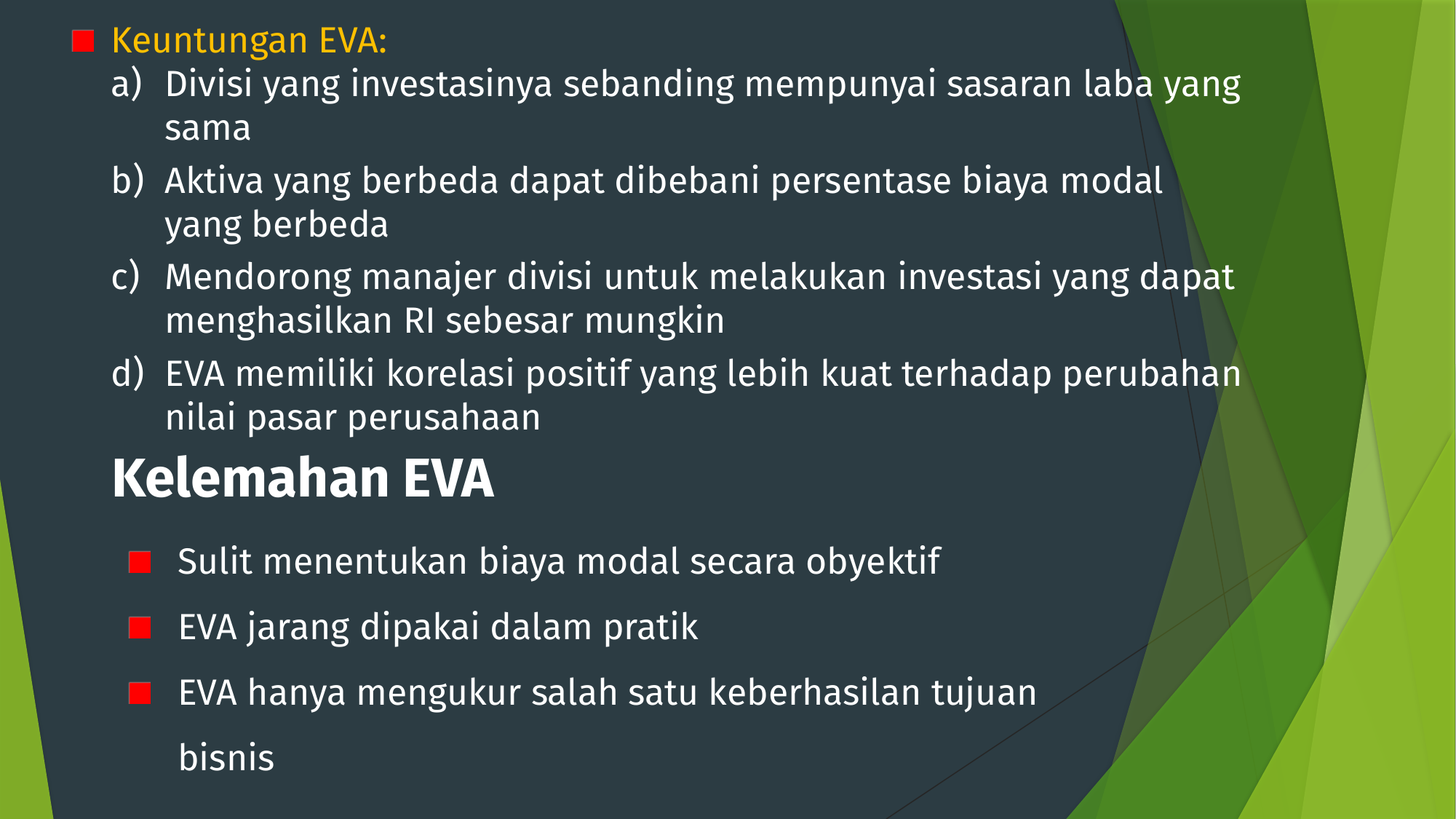

Keuntungan EVA:
Divisi yang investasinya sebanding mempunyai sasaran laba yang sama
Aktiva yang berbeda dapat dibebani persentase biaya modal yang berbeda
Mendorong manajer divisi untuk melakukan investasi yang dapat menghasilkan RI sebesar mungkin
EVA memiliki korelasi positif yang lebih kuat terhadap perubahan nilai pasar perusahaan
# Kelemahan EVA
Sulit menentukan biaya modal secara obyektif
EVA jarang dipakai dalam pratik
EVA hanya mengukur salah satu keberhasilan tujuan bisnis